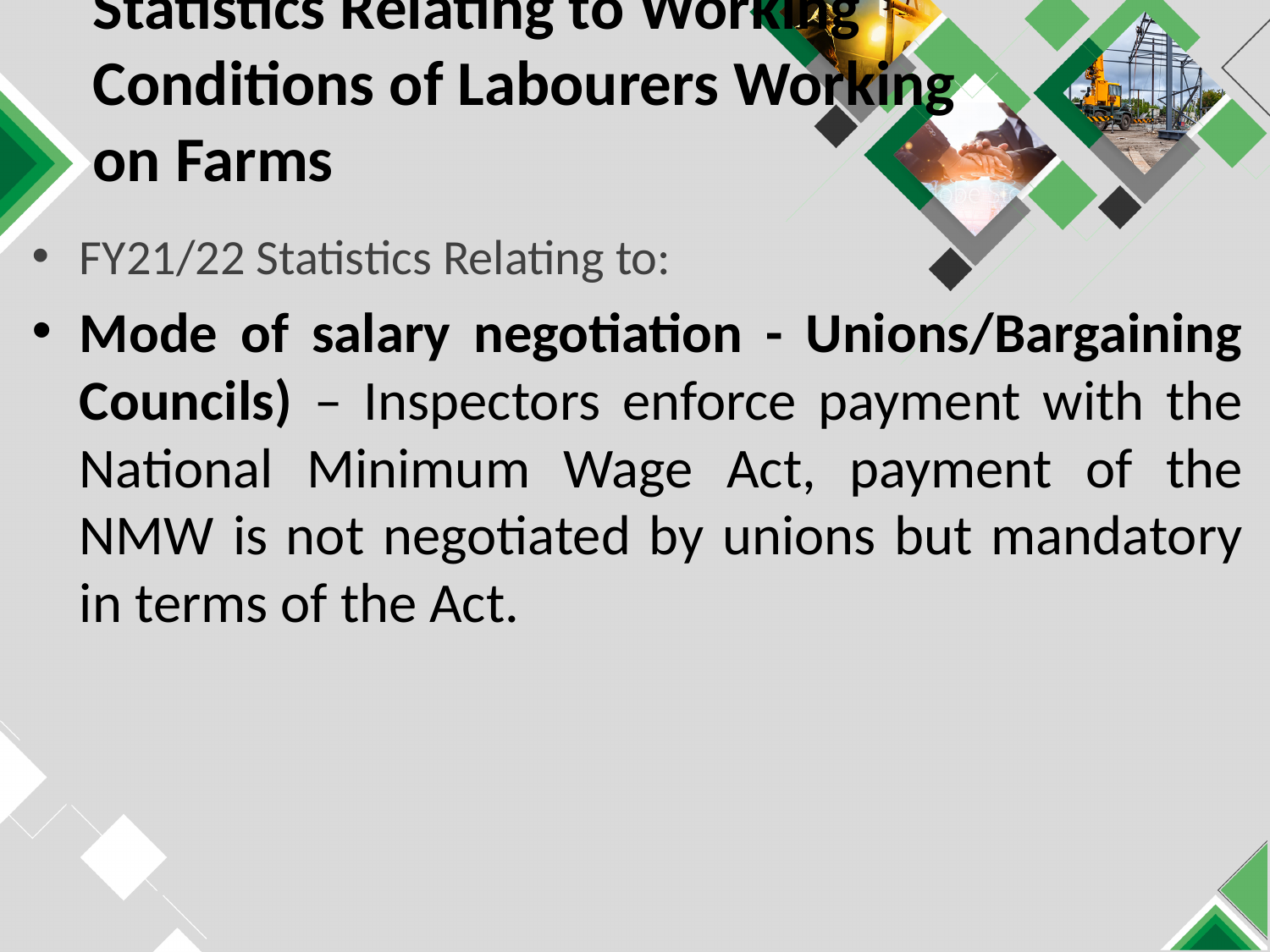

# Statistics Relating to Working Conditions of Labourers Working on Farms

FY21/22 Statistics Relating to:
Mode of salary negotiation - Unions/Bargaining Councils) – Inspectors enforce payment with the National Minimum Wage Act, payment of the NMW is not negotiated by unions but mandatory in terms of the Act.